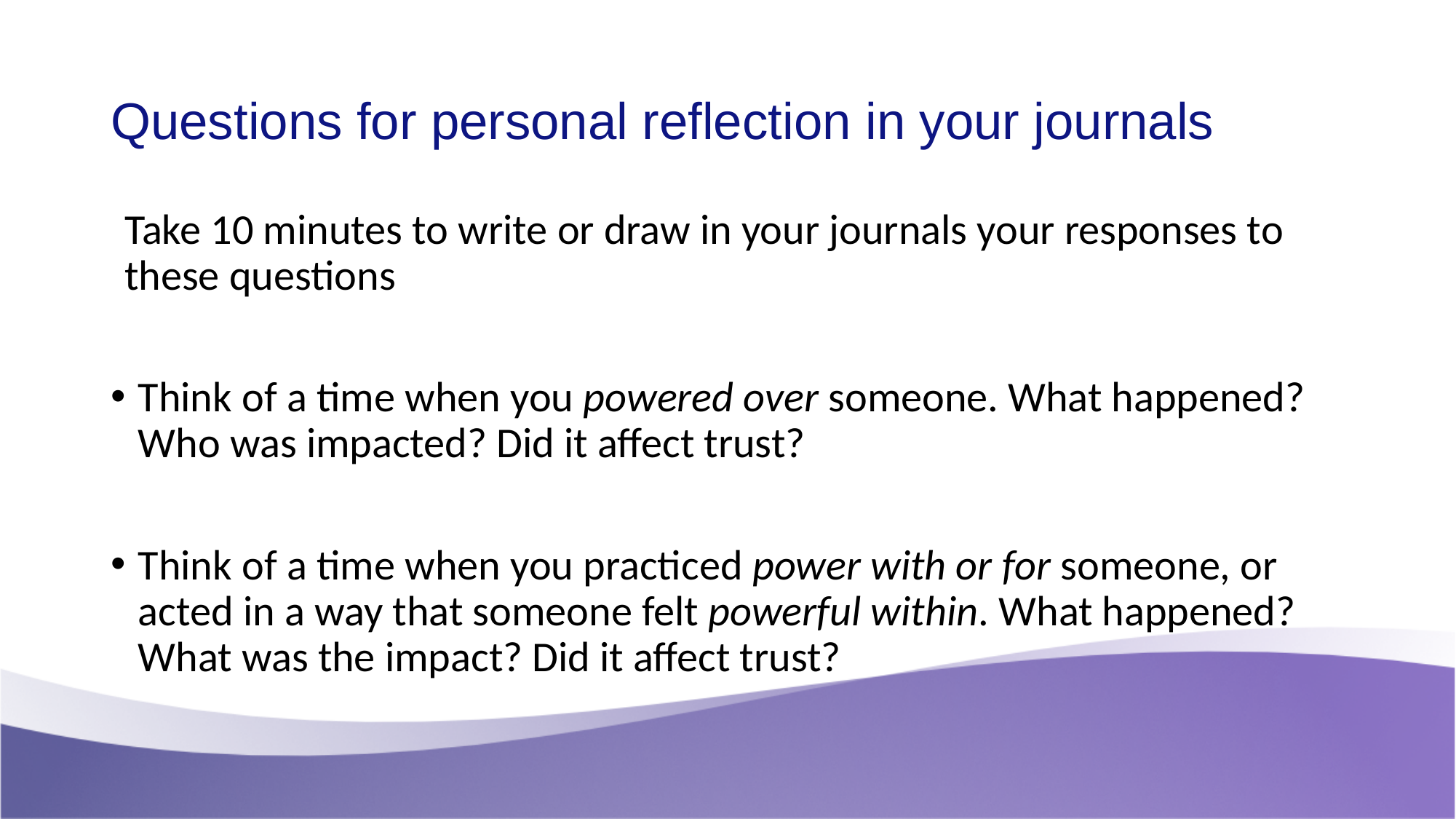

# Questions for personal reflection in your journals
Take 10 minutes to write or draw in your journals your responses to these questions

Think of a time when you powered over someone. What happened? Who was impacted? Did it affect trust?

Think of a time when you practiced power with or for someone, or acted in a way that someone felt powerful within. What happened? What was the impact? Did it affect trust?